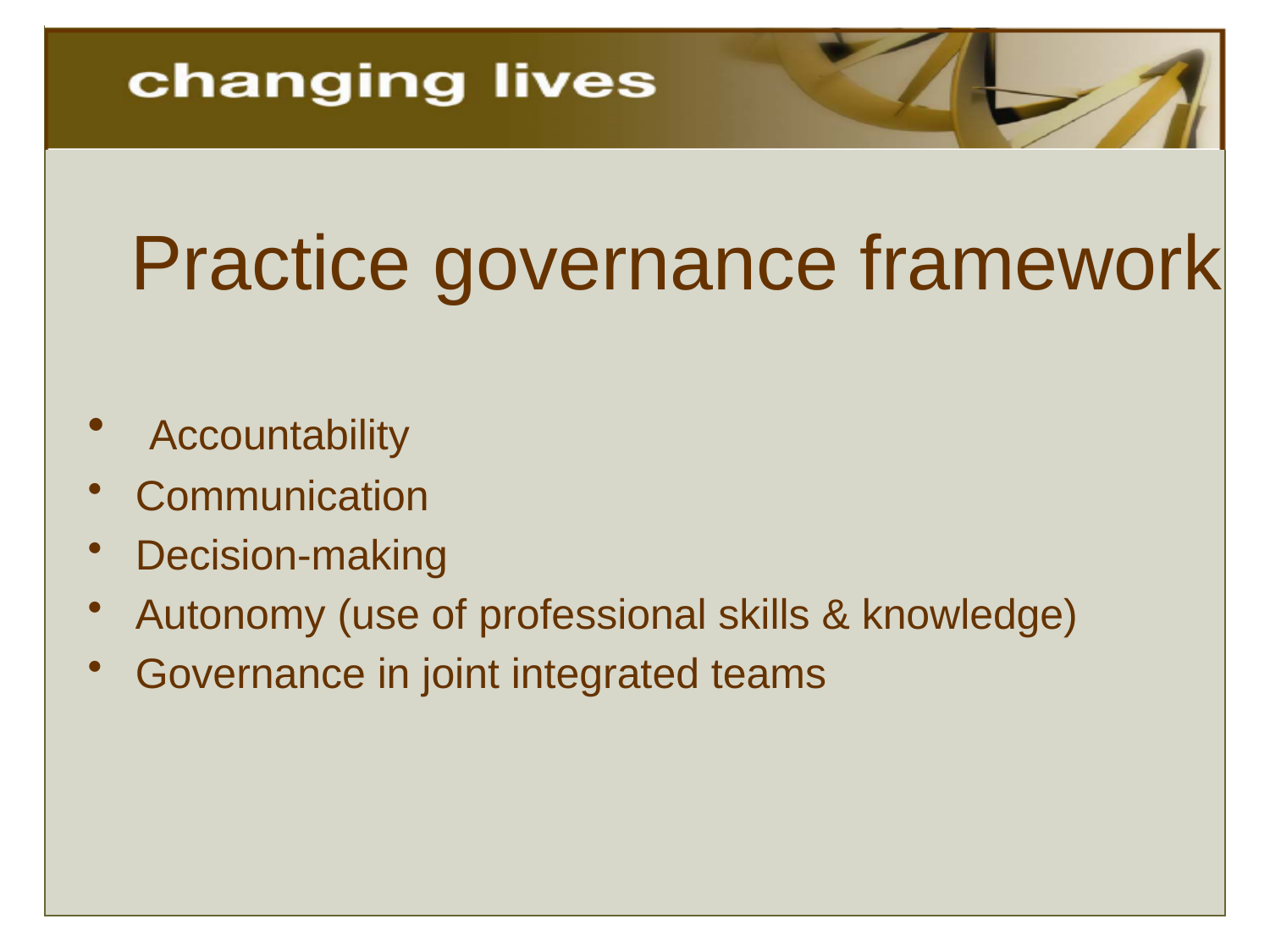

# Practice governance framework
 Accountability
Communication
Decision-making
Autonomy (use of professional skills & knowledge)
Governance in joint integrated teams